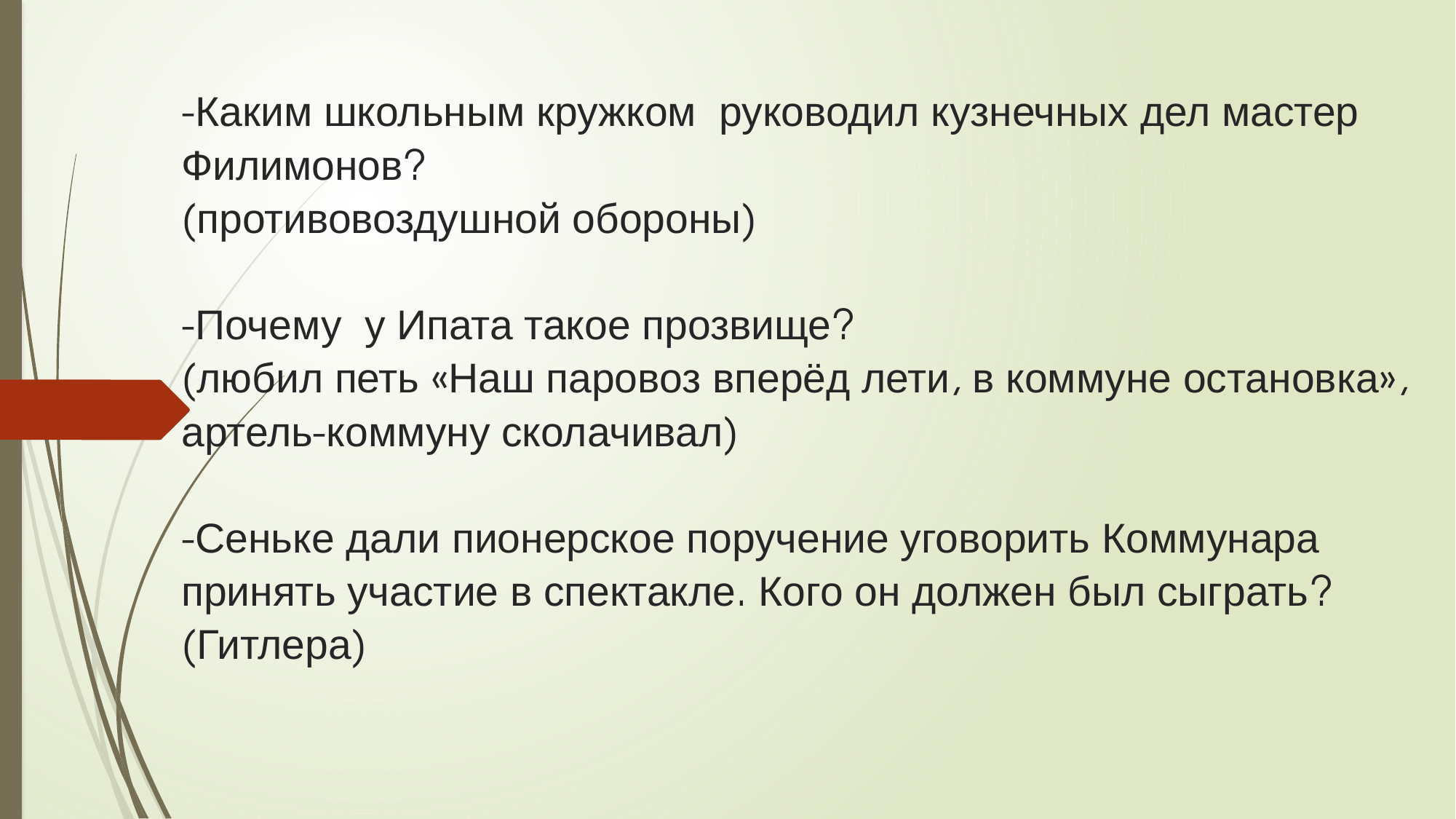

# -Каким школьным кружком  руководил кузнечных дел мастер Филимонов? (противовоздушной обороны) -Почему  у Ипата такое прозвище? (любил петь «Наш паровоз вперёд лети, в коммуне остановка», артель-коммуну сколачивал) -Сеньке дали пионерское поручение уговорить Коммунара принять участие в спектакле. Кого он должен был сыграть? (Гитлера)